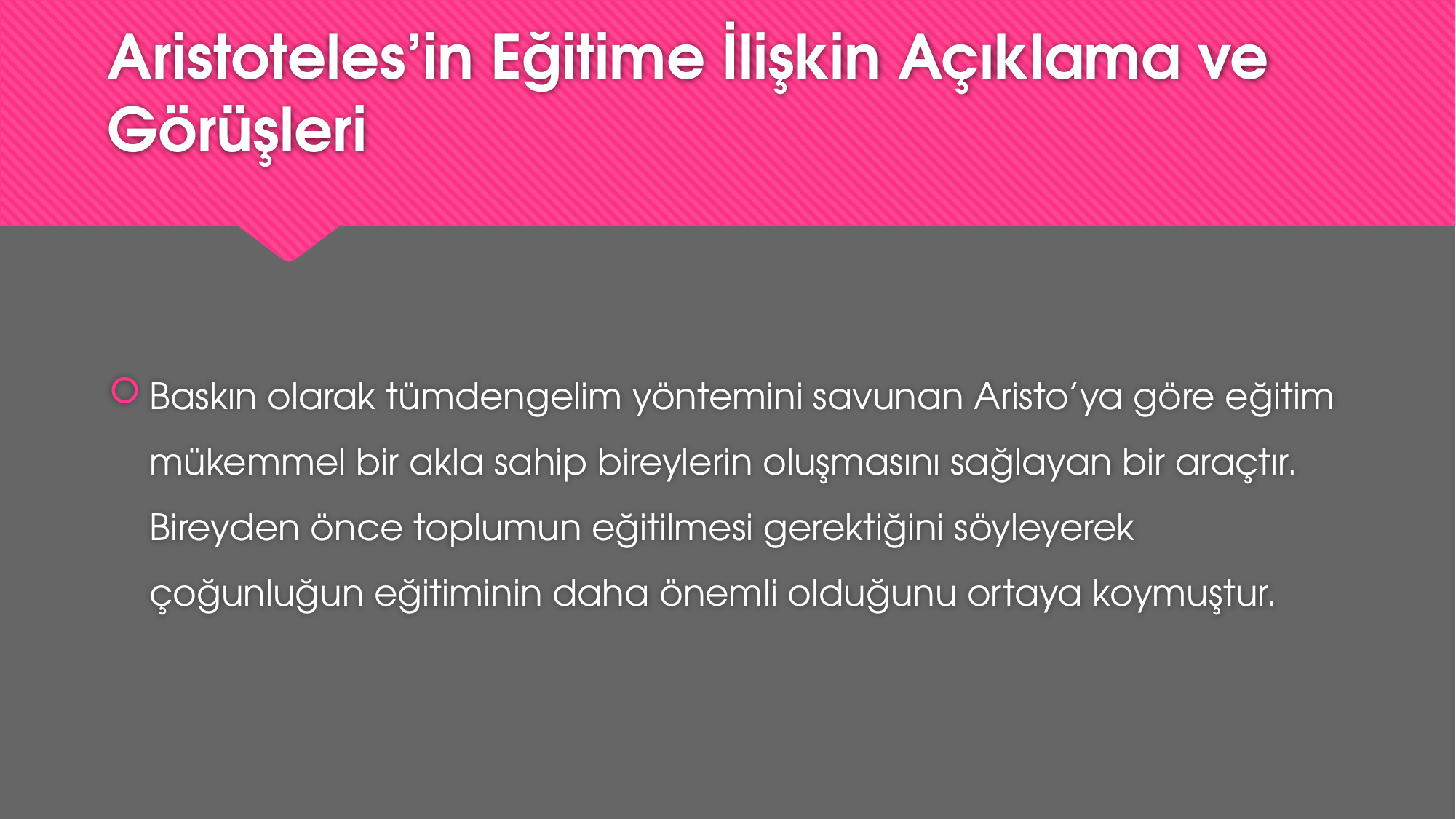

# Aristoteles’in Eğitime İlişkin Açıklama ve Görüşleri
Baskın olarak tümdengelim yöntemini savunan Aristo’ya göre eğitim mükemmel bir akla sahip bireylerin oluşmasını sağlayan bir araçtır. Bireyden önce toplumun eğitilmesi gerektiğini söyleyerek çoğunluğun eğitiminin daha önemli olduğunu ortaya koymuştur.